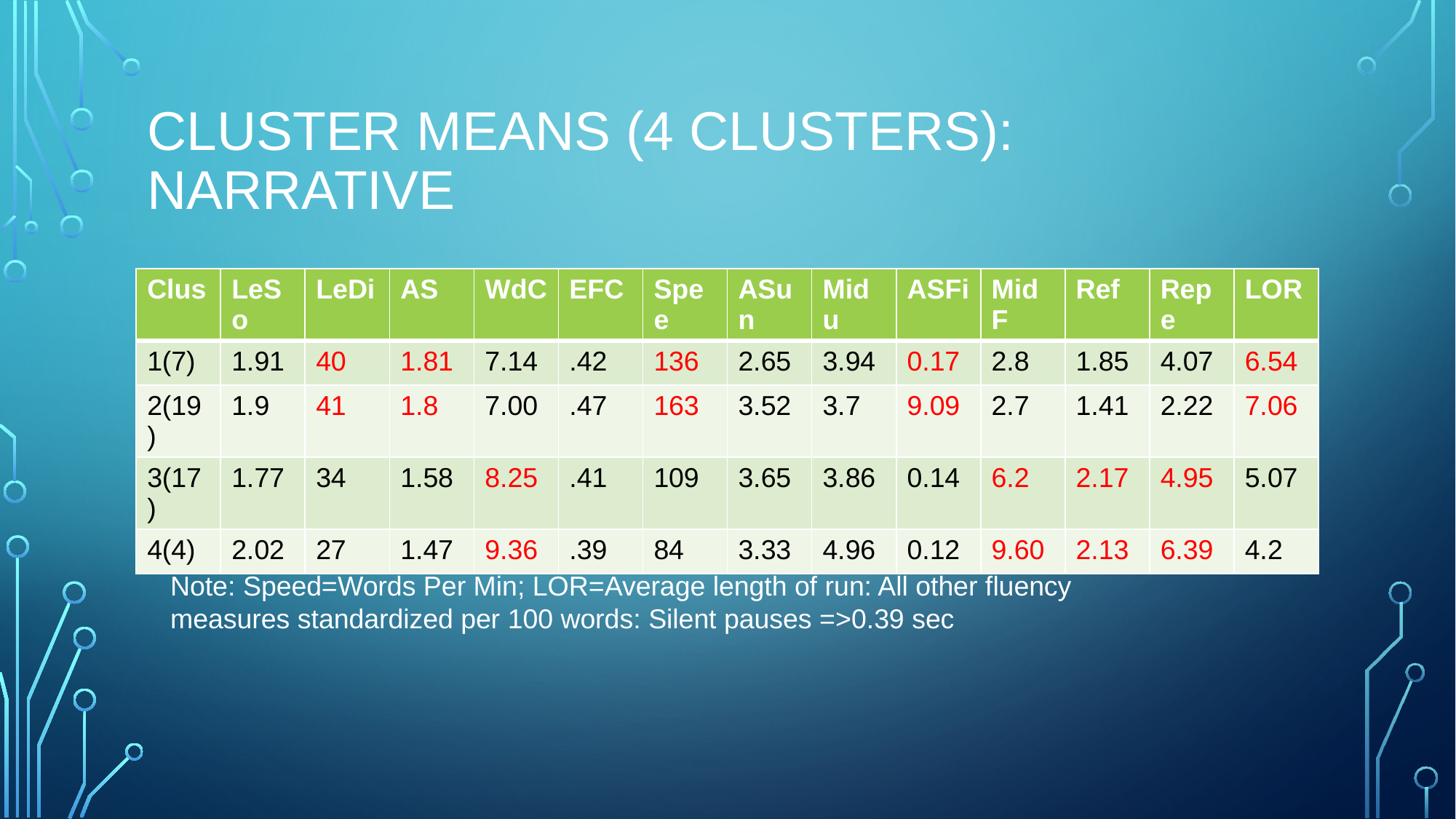

# Cluster Means (4 Clusters): Narrative
| Clus | LeSo | LeDi | AS | WdC | EFC | Spee | ASun | Midu | ASFi | MidF | Ref | Repe | LOR |
| --- | --- | --- | --- | --- | --- | --- | --- | --- | --- | --- | --- | --- | --- |
| 1(7) | 1.91 | 40 | 1.81 | 7.14 | .42 | 136 | 2.65 | 3.94 | 0.17 | 2.8 | 1.85 | 4.07 | 6.54 |
| 2(19) | 1.9 | 41 | 1.8 | 7.00 | .47 | 163 | 3.52 | 3.7 | 9.09 | 2.7 | 1.41 | 2.22 | 7.06 |
| 3(17) | 1.77 | 34 | 1.58 | 8.25 | .41 | 109 | 3.65 | 3.86 | 0.14 | 6.2 | 2.17 | 4.95 | 5.07 |
| 4(4) | 2.02 | 27 | 1.47 | 9.36 | .39 | 84 | 3.33 | 4.96 | 0.12 | 9.60 | 2.13 | 6.39 | 4.2 |
Note: Speed=Words Per Min; LOR=Average length of run: All other fluency measures standardized per 100 words: Silent pauses =>0.39 sec